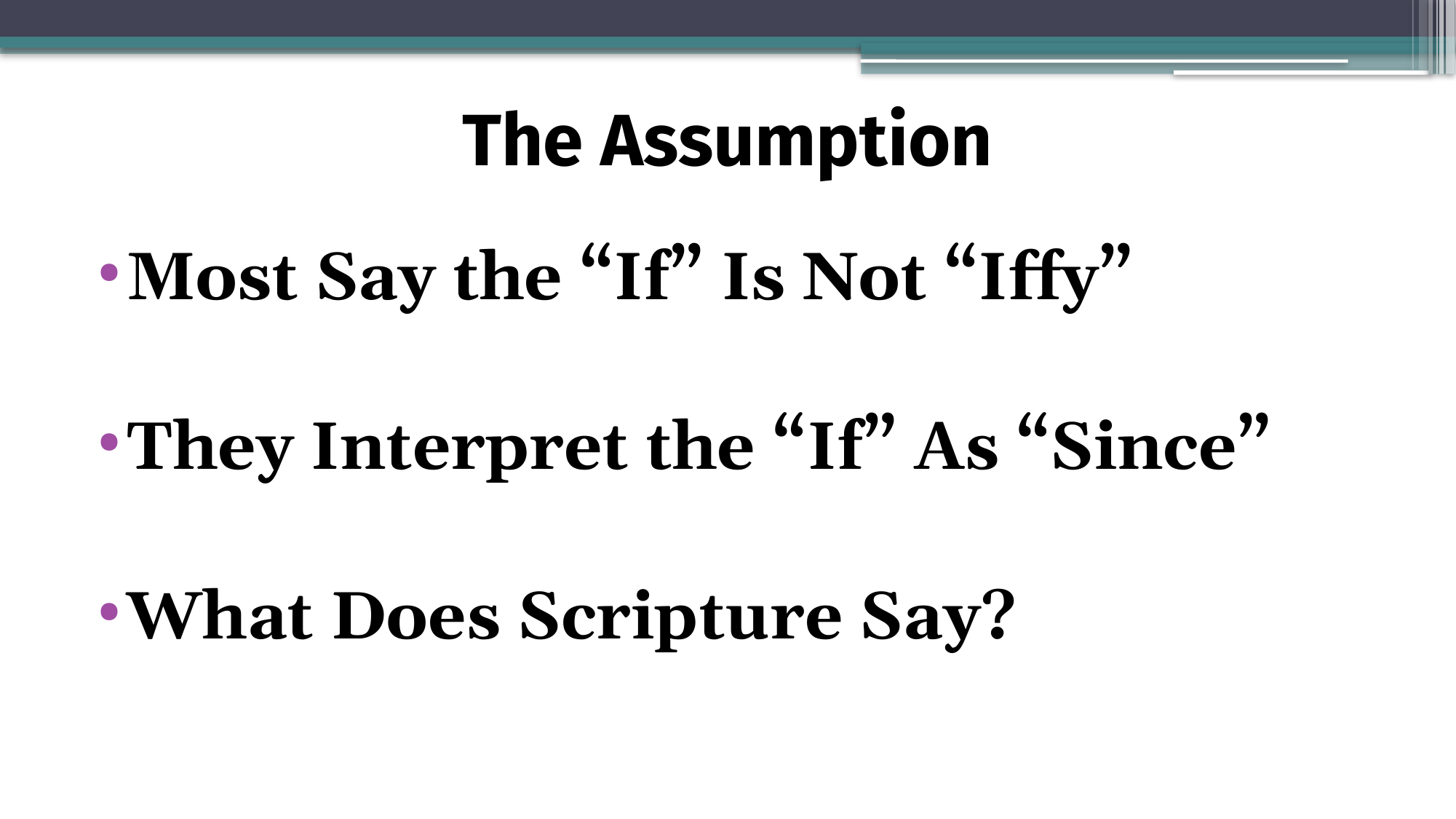

# The Assumption
Most Say the “If” Is Not “Iffy”

They Interpret the “If” As “Since”

What Does Scripture Say?